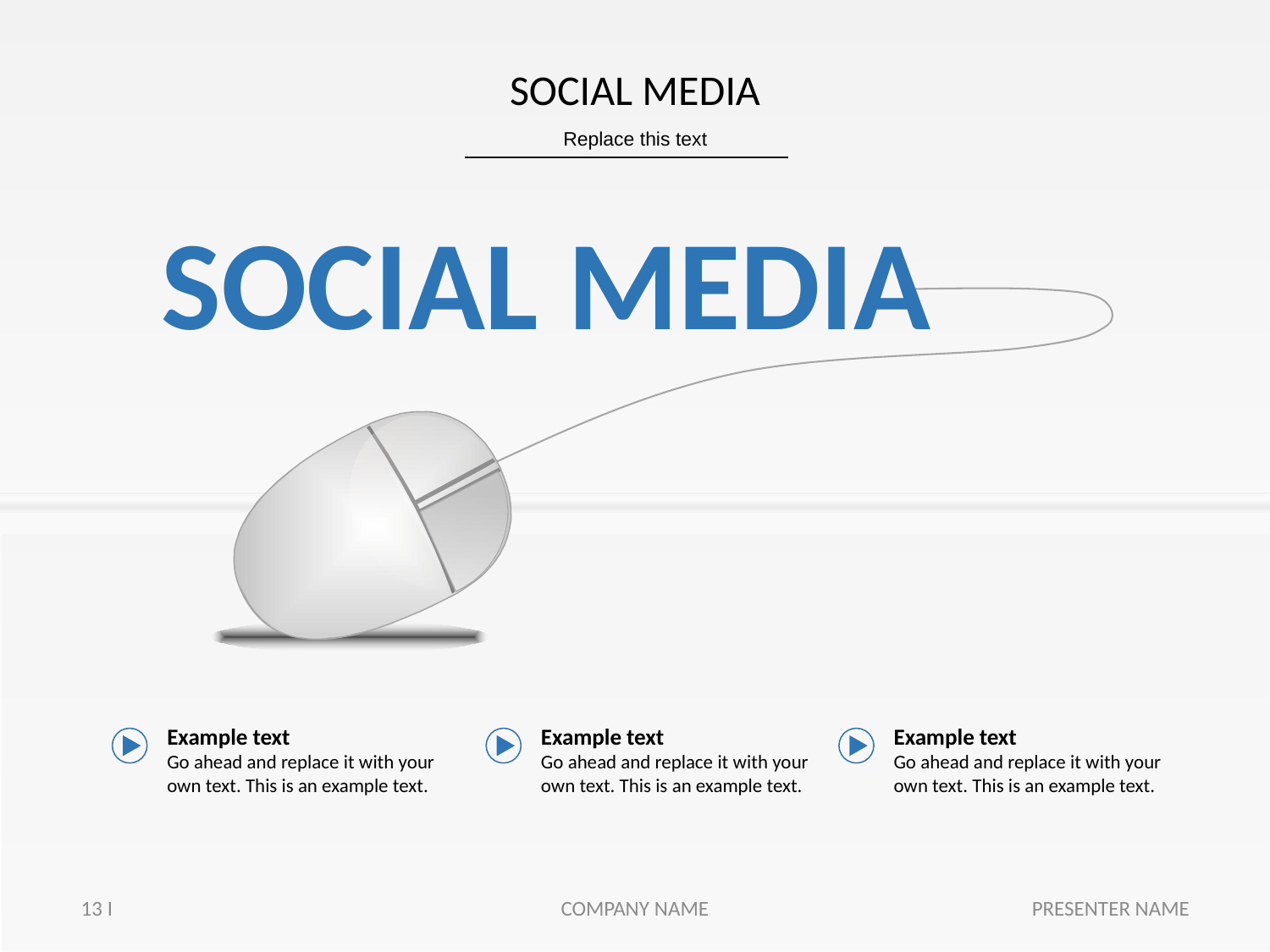

# SOCIAL MEDIA
Replace this text

SOCIAL MEDIA

Example text
Go ahead and replace it with your own text. This is an example text.

Example text
Go ahead and replace it with your own text. This is an example text.

Example text
Go ahead and replace it with your own text. This is an example text.

13 I
COMPANY NAME
PRESENTER NAME